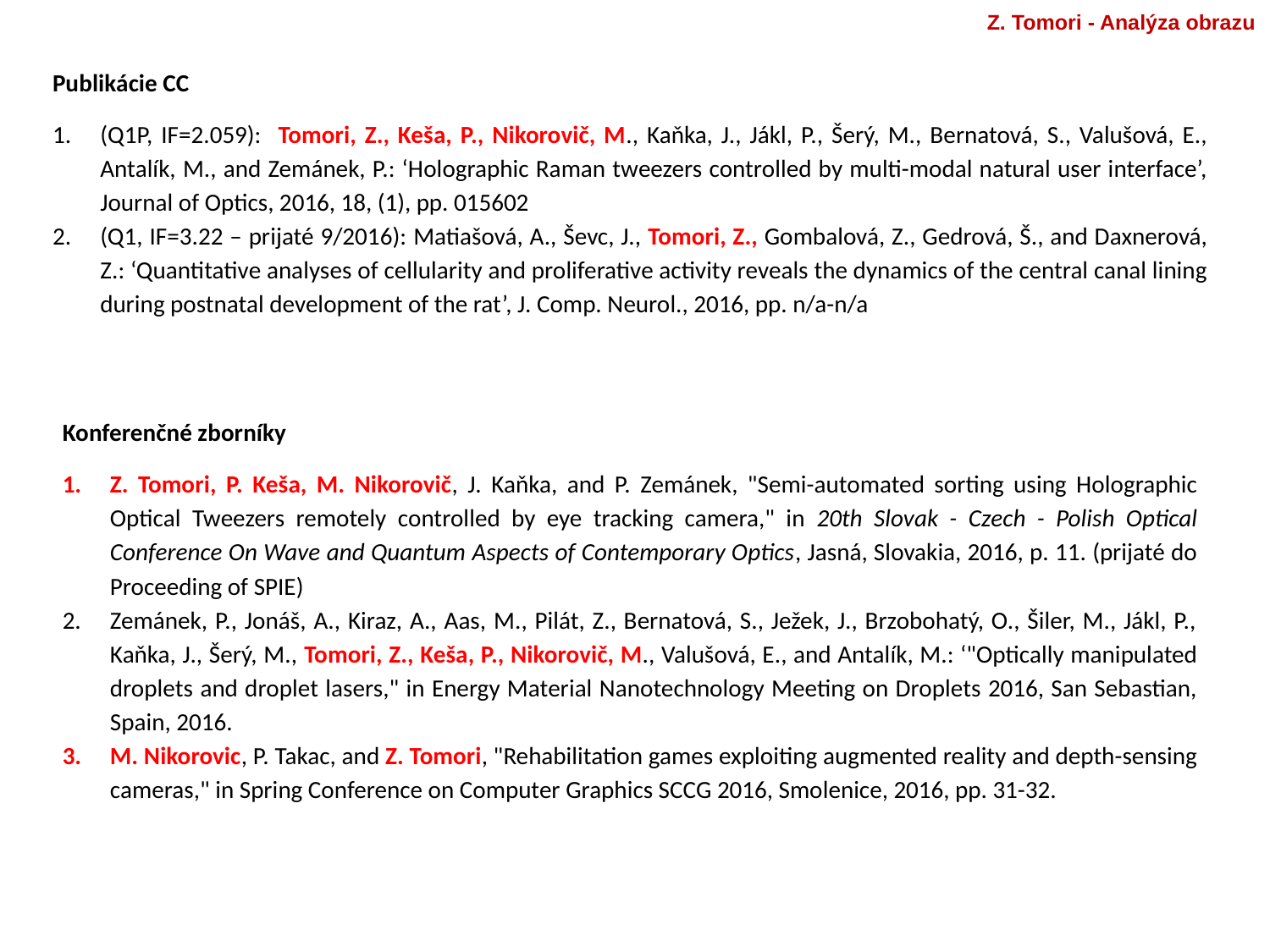

Z. Tomori - Analýza obrazu
Publikácie CC
(Q1P, IF=2.059):  Tomori, Z., Keša, P., Nikorovič, M., Kaňka, J., Jákl, P., Šerý, M., Bernatová, S., Valušová, E., Antalík, M., and Zemánek, P.: ‘Holographic Raman tweezers controlled by multi-modal natural user interface’, Journal of Optics, 2016, 18, (1), pp. 015602
(Q1, IF=3.22 – prijaté 9/2016): Matiašová, A., Ševc, J., Tomori, Z., Gombalová, Z., Gedrová, Š., and Daxnerová, Z.: ‘Quantitative analyses of cellularity and proliferative activity reveals the dynamics of the central canal lining during postnatal development of the rat’, J. Comp. Neurol., 2016, pp. n/a-n/a

Konferenčné zborníky
Z. Tomori, P. Keša, M. Nikorovič, J. Kaňka, and P. Zemánek, "Semi-automated sorting using Holographic Optical Tweezers remotely controlled by eye tracking camera," in 20th Slovak - Czech - Polish Optical Conference On Wave and Quantum Aspects of Contemporary Optics, Jasná, Slovakia, 2016, p. 11. (prijaté do Proceeding of SPIE)
Zemánek, P., Jonáš, A., Kiraz, A., Aas, M., Pilát, Z., Bernatová, S., Ježek, J., Brzobohatý, O., Šiler, M., Jákl, P., Kaňka, J., Šerý, M., Tomori, Z., Keša, P., Nikorovič, M., Valušová, E., and Antalík, M.: ‘"Optically manipulated droplets and droplet lasers," in Energy Material Nanotechnology Meeting on Droplets 2016, San Sebastian, Spain, 2016.
M. Nikorovic, P. Takac, and Z. Tomori, "Rehabilitation games exploiting augmented reality and depth-sensing cameras," in Spring Conference on Computer Graphics SCCG 2016, Smolenice, 2016, pp. 31-32.